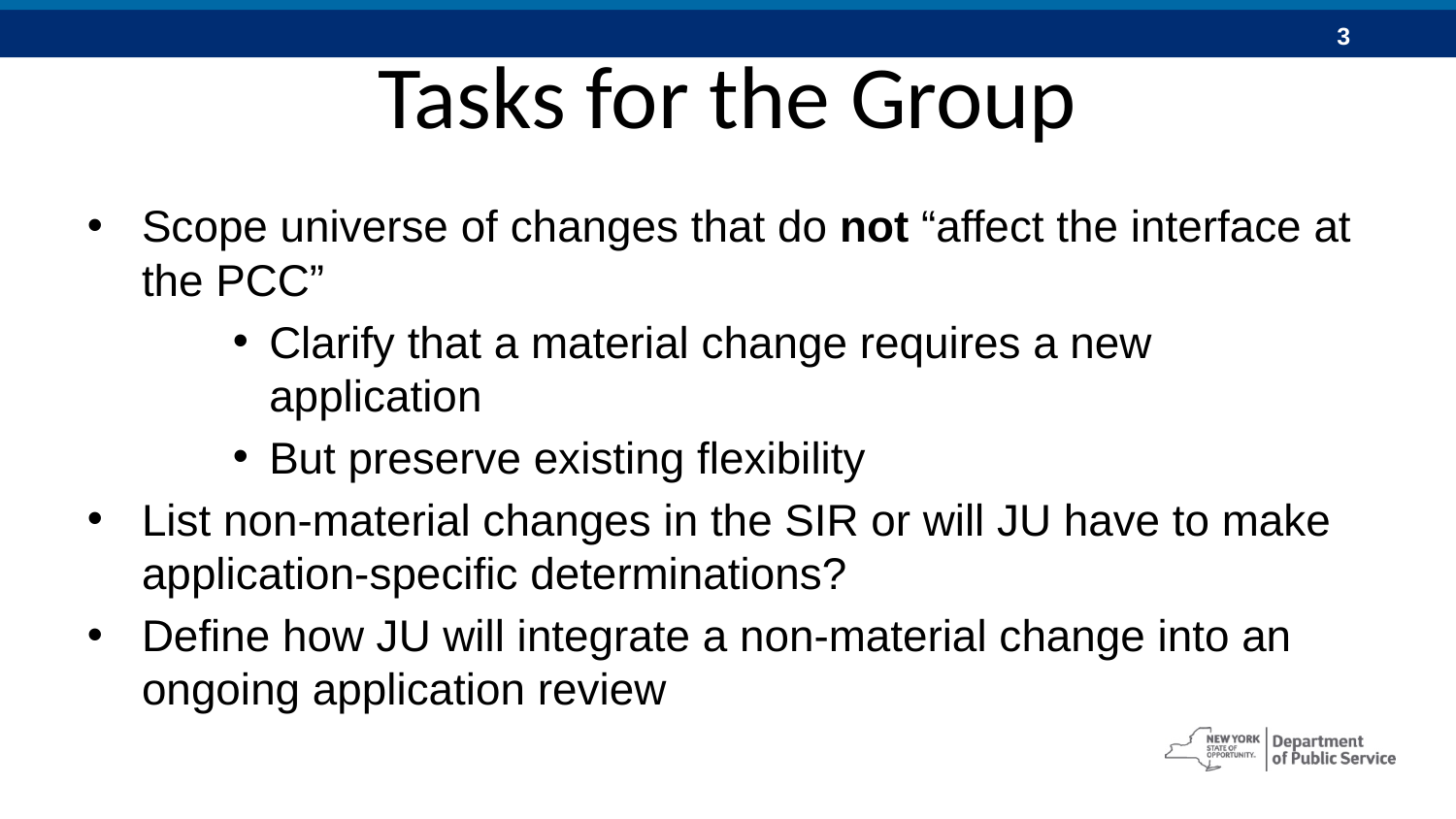

# Tasks for the Group
Scope universe of changes that do not “affect the interface at the PCC”
Clarify that a material change requires a new application
But preserve existing flexibility
List non-material changes in the SIR or will JU have to make application-specific determinations?
Define how JU will integrate a non-material change into an ongoing application review